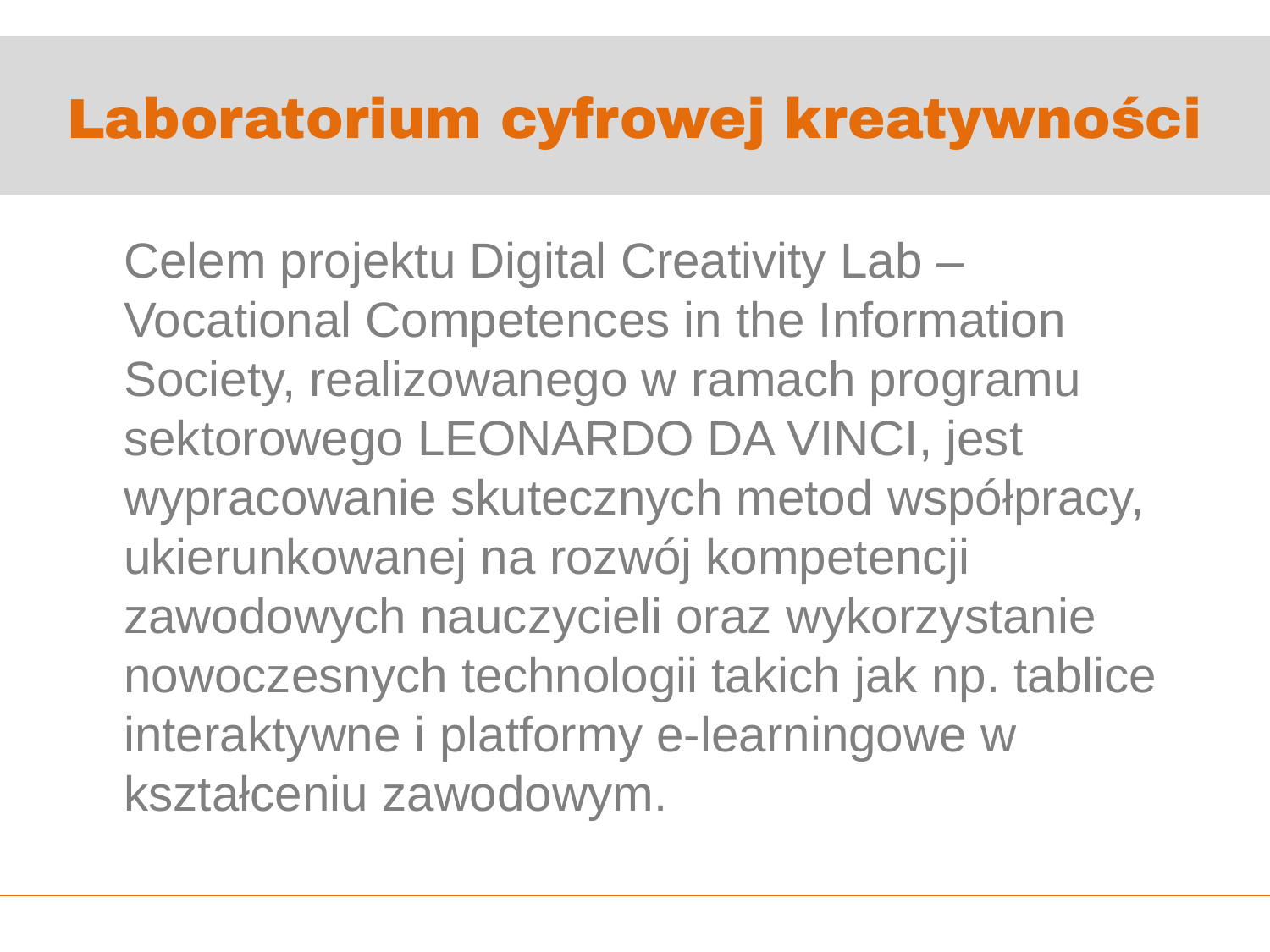

# Laboratorium cyfrowej kreatywności
	Celem projektu Digital Creativity Lab – Vocational Competences in the Information Society, realizowanego w ramach programu sektorowego LEONARDO DA VINCI, jest wypracowanie skutecznych metod współpracy, ukierunkowanej na rozwój kompetencji zawodowych nauczycieli oraz wykorzystanie nowoczesnych technologii takich jak np. tablice interaktywne i platformy e-learningowe w kształceniu zawodowym.